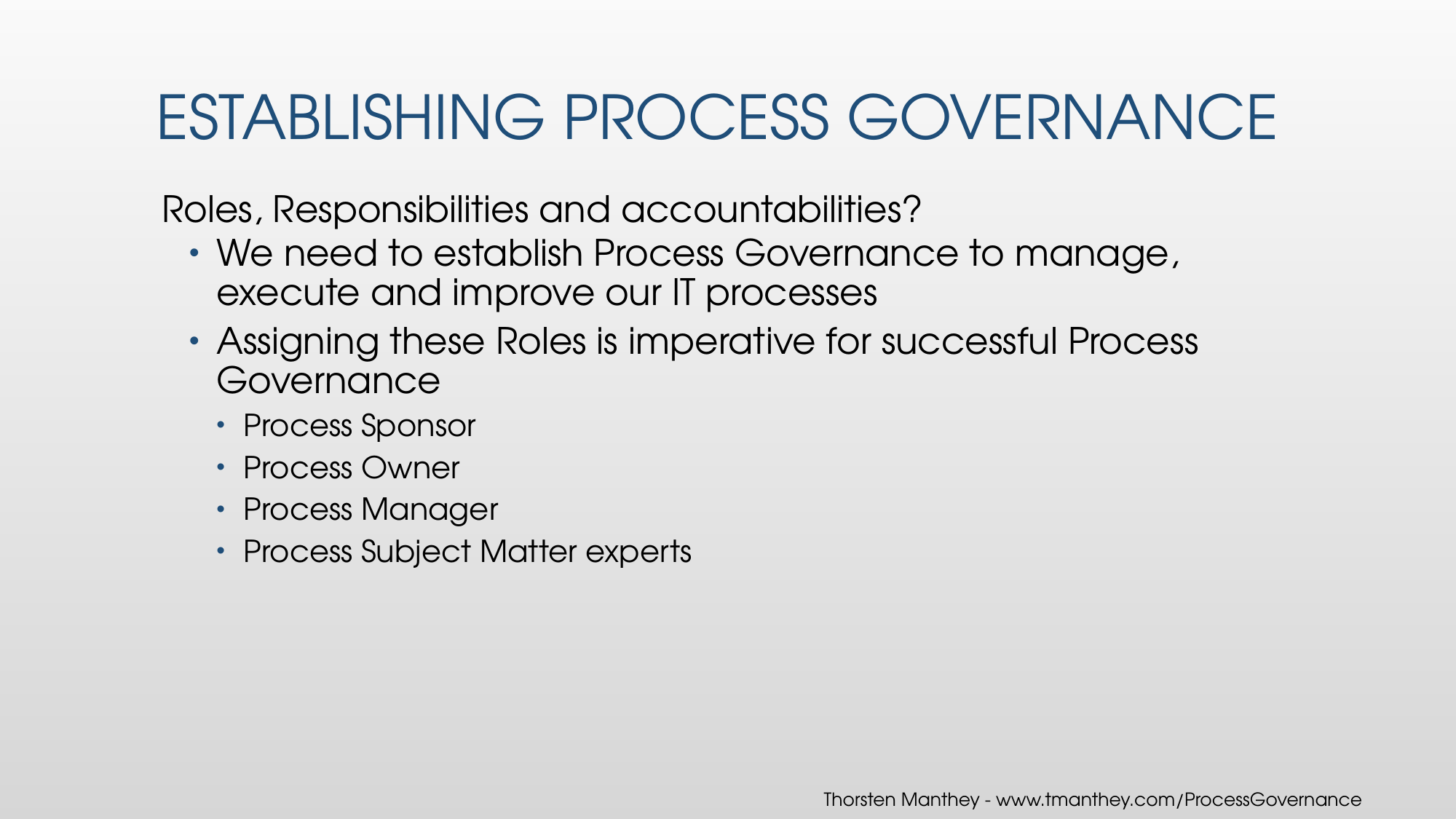

# Establishing Process Governance
Roles, Responsibilities and accountabilities?
We need to establish Process Governance to manage, execute and improve our IT processes
Assigning these Roles is imperative for successful Process Governance
Process Sponsor
Process Owner
Process Manager
Process Subject Matter experts